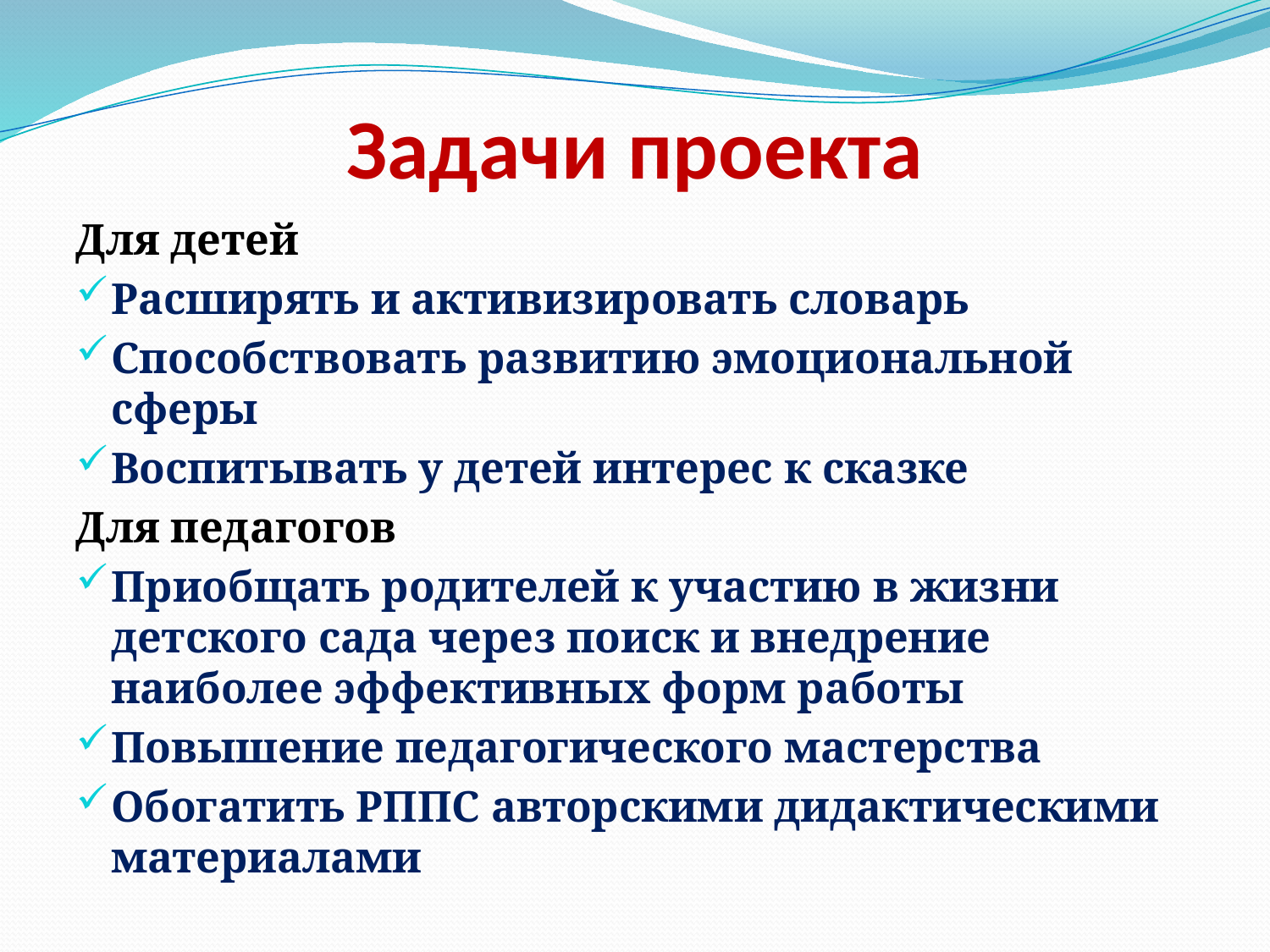

# Задачи проекта
Для детей
Расширять и активизировать словарь
Способствовать развитию эмоциональной сферы
Воспитывать у детей интерес к сказке
Для педагогов
Приобщать родителей к участию в жизни детского сада через поиск и внедрение наиболее эффективных форм работы
Повышение педагогического мастерства
Обогатить РППС авторскими дидактическими материалами